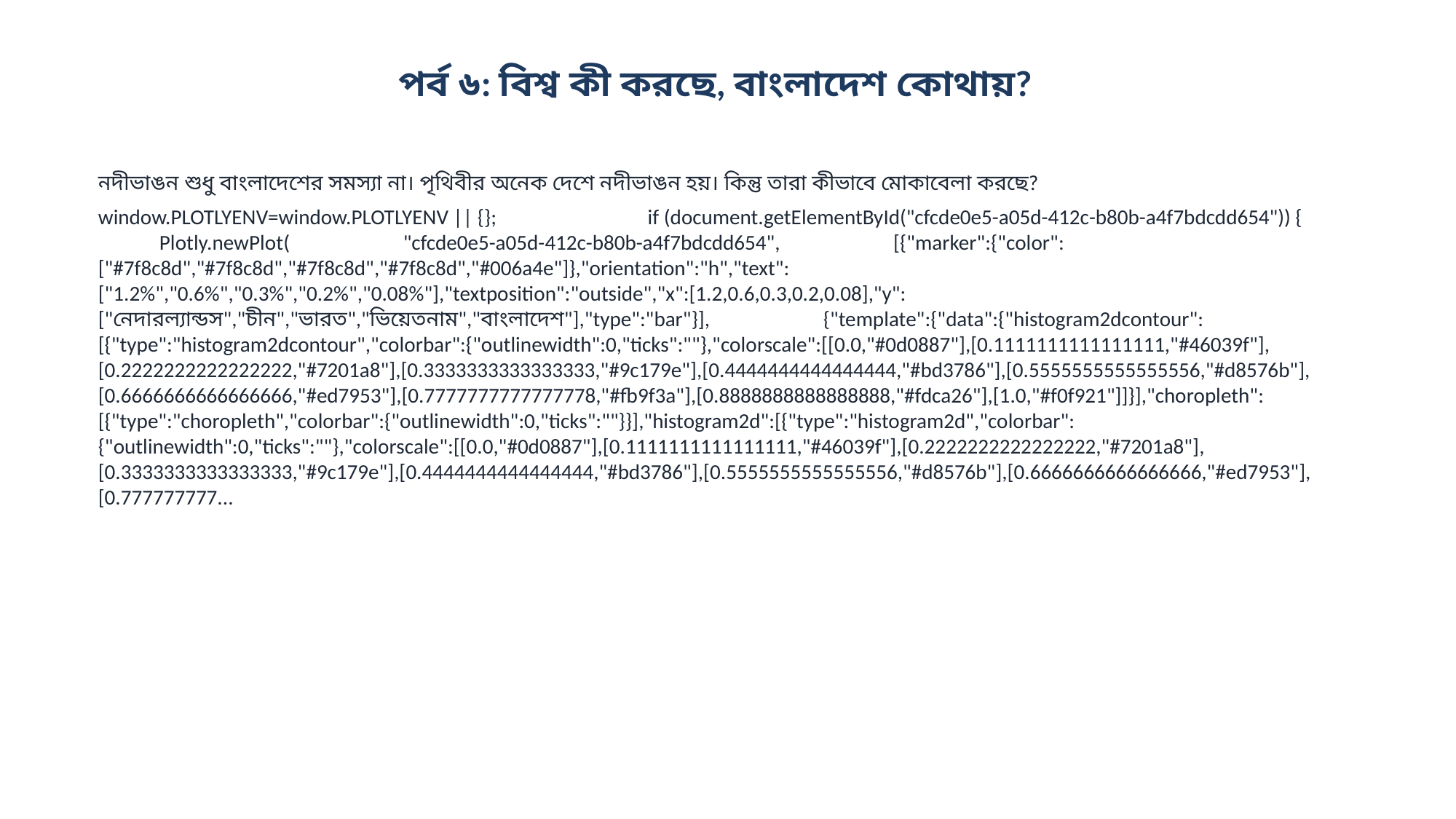

পর্ব ৬: বিশ্ব কী করছে, বাংলাদেশ কোথায়?
নদীভাঙন শুধু বাংলাদেশের সমস্যা না। পৃথিবীর অনেক দেশে নদীভাঙন হয়। কিন্তু তারা কীভাবে মোকাবেলা করছে?
window.PLOTLYENV=window.PLOTLYENV || {};                                if (document.getElementById("cfcde0e5-a05d-412c-b80b-a4f7bdcdd654")) {                    Plotly.newPlot(                        "cfcde0e5-a05d-412c-b80b-a4f7bdcdd654",                        [{"marker":{"color":["#7f8c8d","#7f8c8d","#7f8c8d","#7f8c8d","#006a4e"]},"orientation":"h","text":["1.2%","0.6%","0.3%","0.2%","0.08%"],"textposition":"outside","x":[1.2,0.6,0.3,0.2,0.08],"y":["নেদারল্যান্ডস","চীন","ভারত","ভিয়েতনাম","বাংলাদেশ"],"type":"bar"}],                        {"template":{"data":{"histogram2dcontour":[{"type":"histogram2dcontour","colorbar":{"outlinewidth":0,"ticks":""},"colorscale":[[0.0,"#0d0887"],[0.1111111111111111,"#46039f"],[0.2222222222222222,"#7201a8"],[0.3333333333333333,"#9c179e"],[0.4444444444444444,"#bd3786"],[0.5555555555555556,"#d8576b"],[0.6666666666666666,"#ed7953"],[0.7777777777777778,"#fb9f3a"],[0.8888888888888888,"#fdca26"],[1.0,"#f0f921"]]}],"choropleth":[{"type":"choropleth","colorbar":{"outlinewidth":0,"ticks":""}}],"histogram2d":[{"type":"histogram2d","colorbar":{"outlinewidth":0,"ticks":""},"colorscale":[[0.0,"#0d0887"],[0.1111111111111111,"#46039f"],[0.2222222222222222,"#7201a8"],[0.3333333333333333,"#9c179e"],[0.4444444444444444,"#bd3786"],[0.5555555555555556,"#d8576b"],[0.6666666666666666,"#ed7953"],[0.777777777...